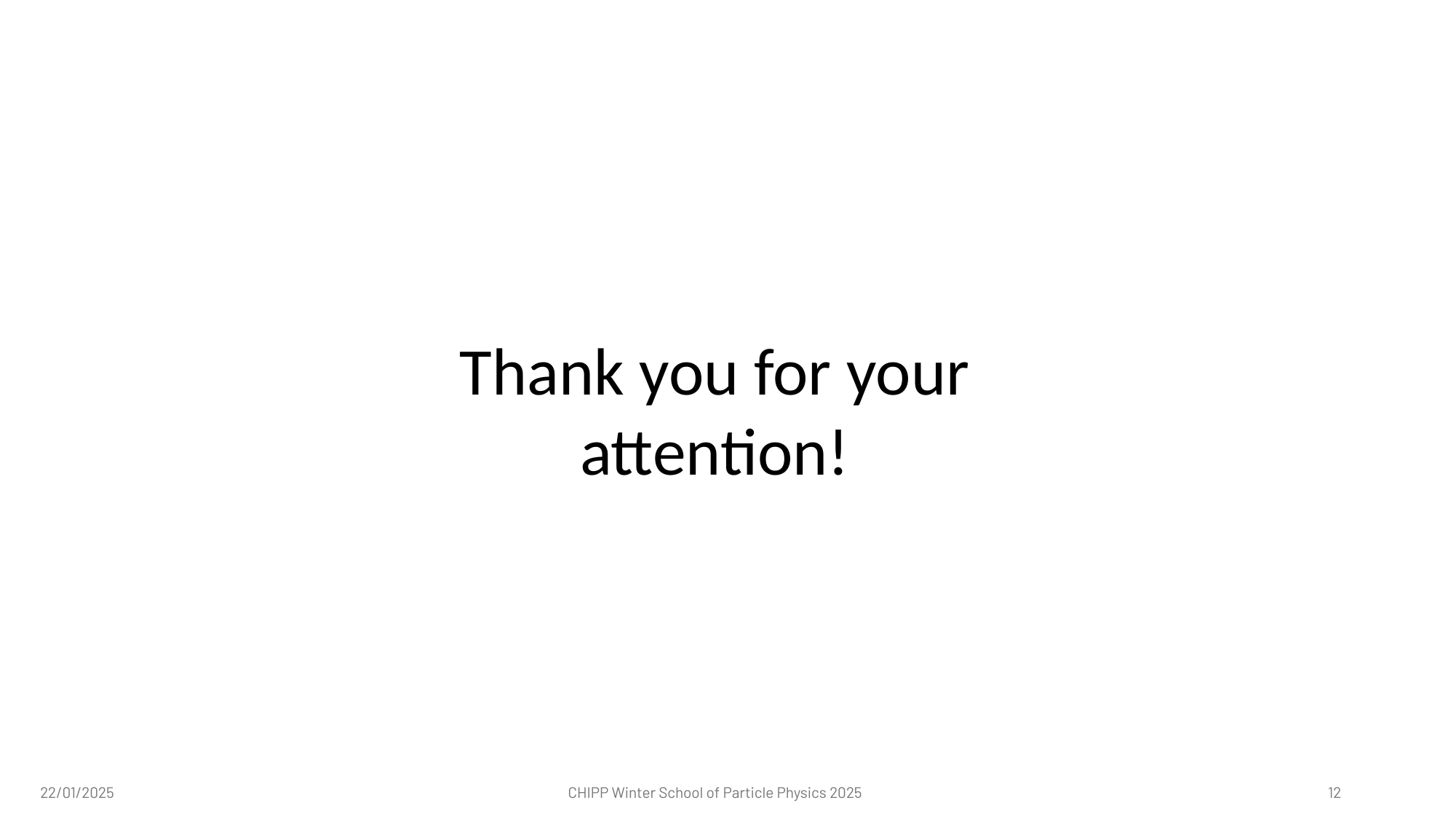

Thank you for your attention!
22/01/2025
CHIPP Winter School of Particle Physics 2025
12